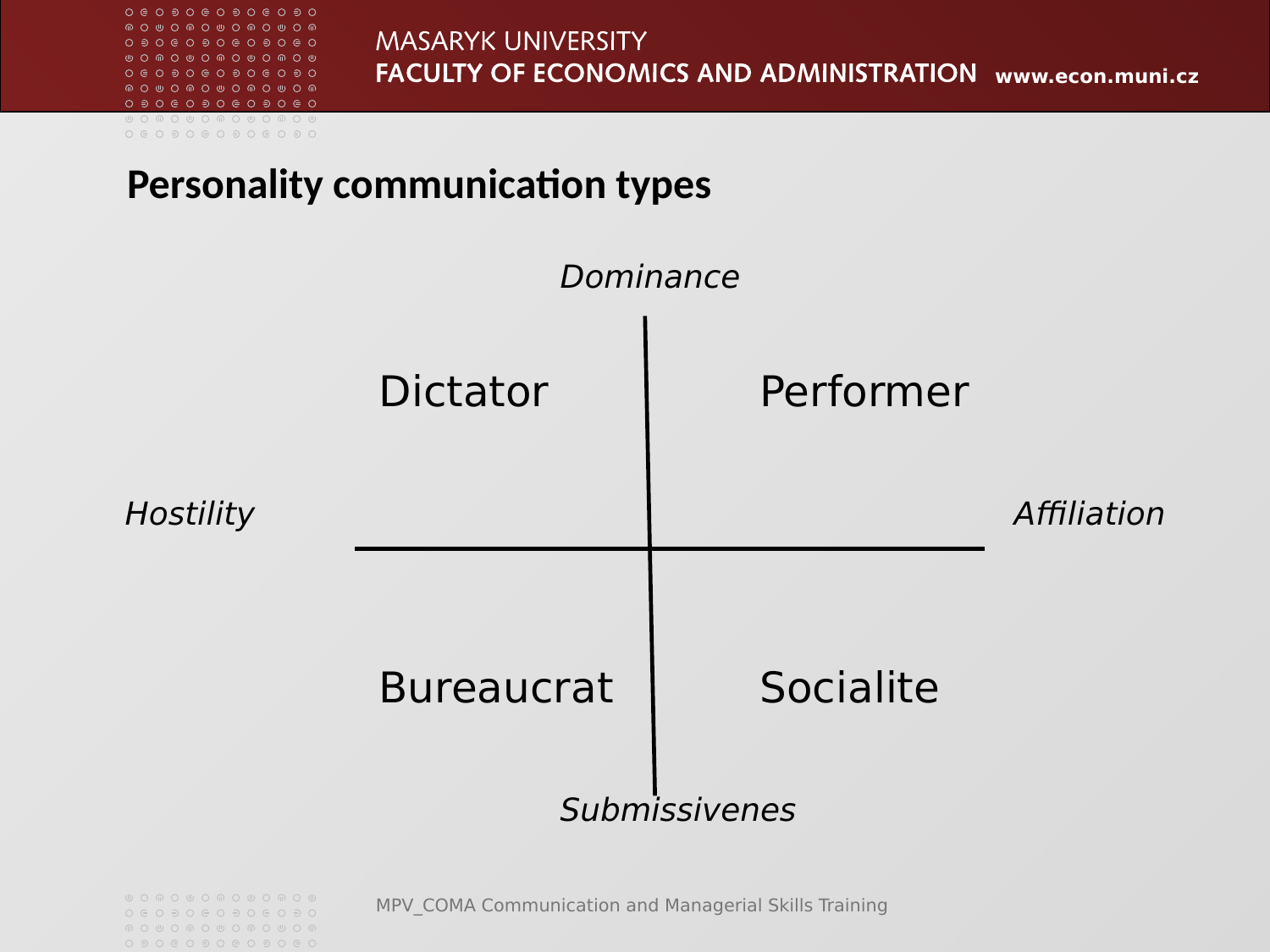

# Personality communication types
			    Dominance

		Dictator		Performer

Hostility					       	Affiliation

		Bureaucrat		Socialite

			    Submissivenes
MPV_COMA Communication and Managerial Skills Training